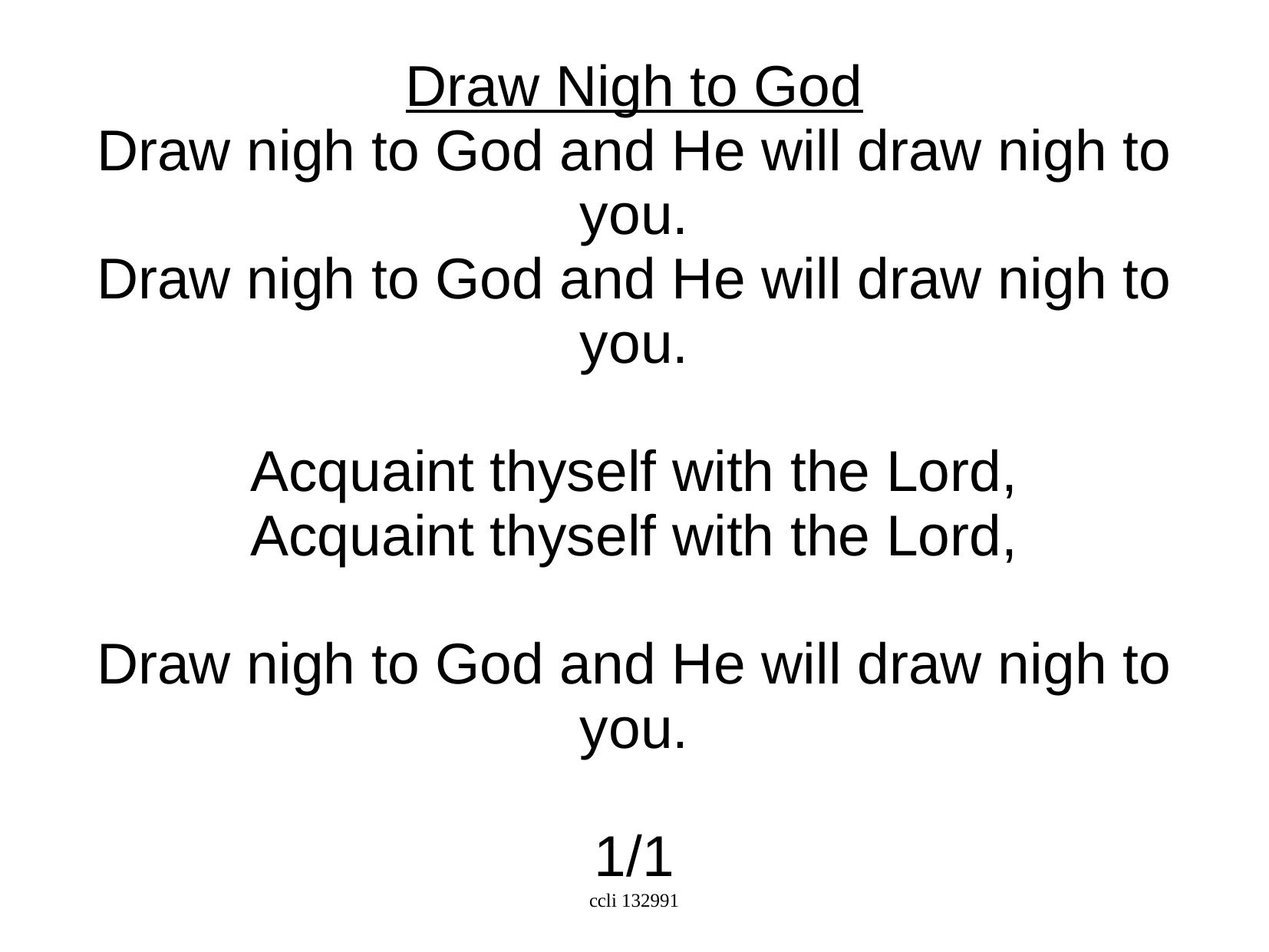

Draw Nigh to God
Draw nigh to God and He will draw nigh to you.
Draw nigh to God and He will draw nigh to you.

Acquaint thyself with the Lord,
Acquaint thyself with the Lord,

Draw nigh to God and He will draw nigh to you.

1/1
ccli 132991